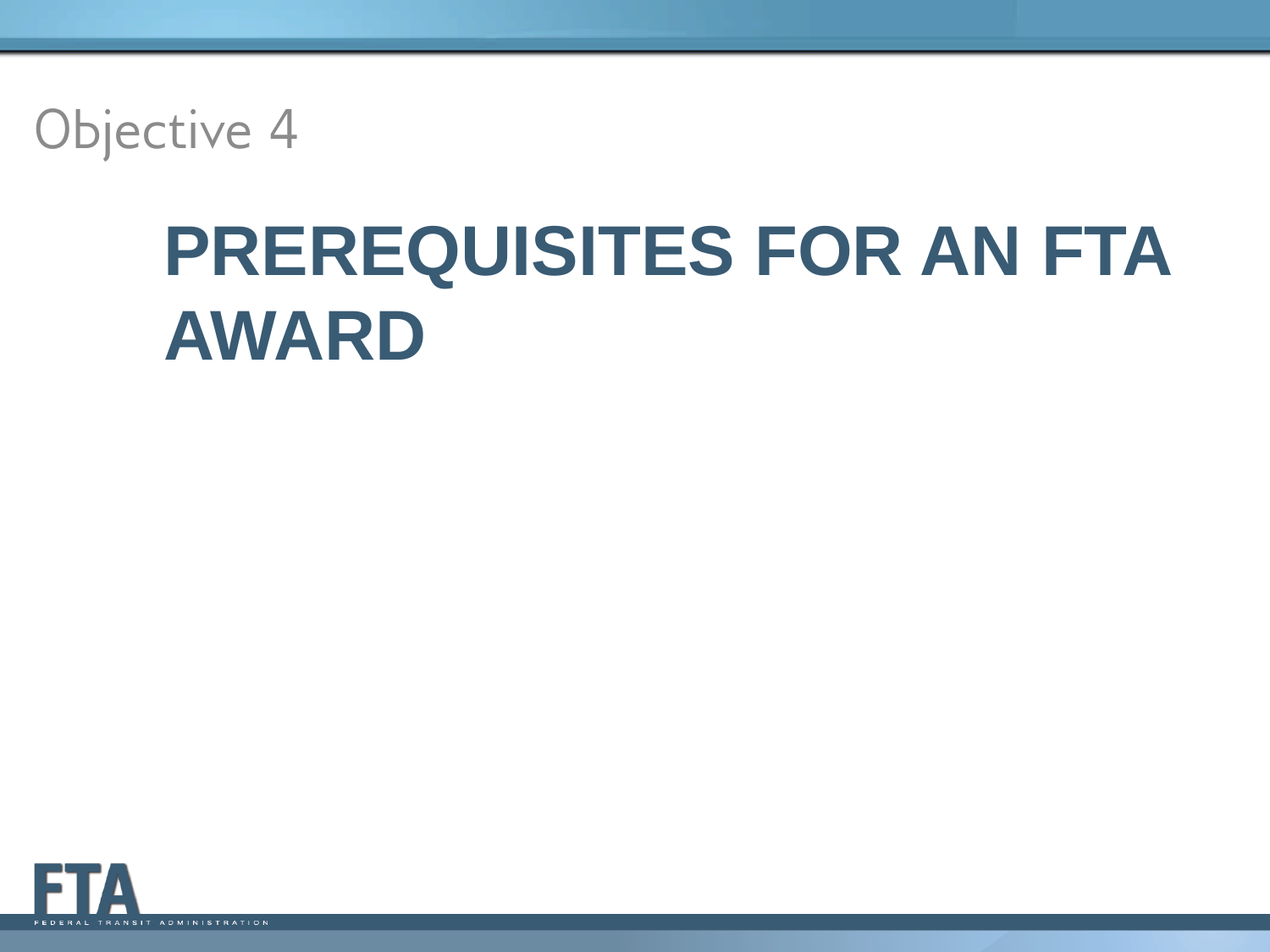

Objective 4
# Prerequisites for an FTA award